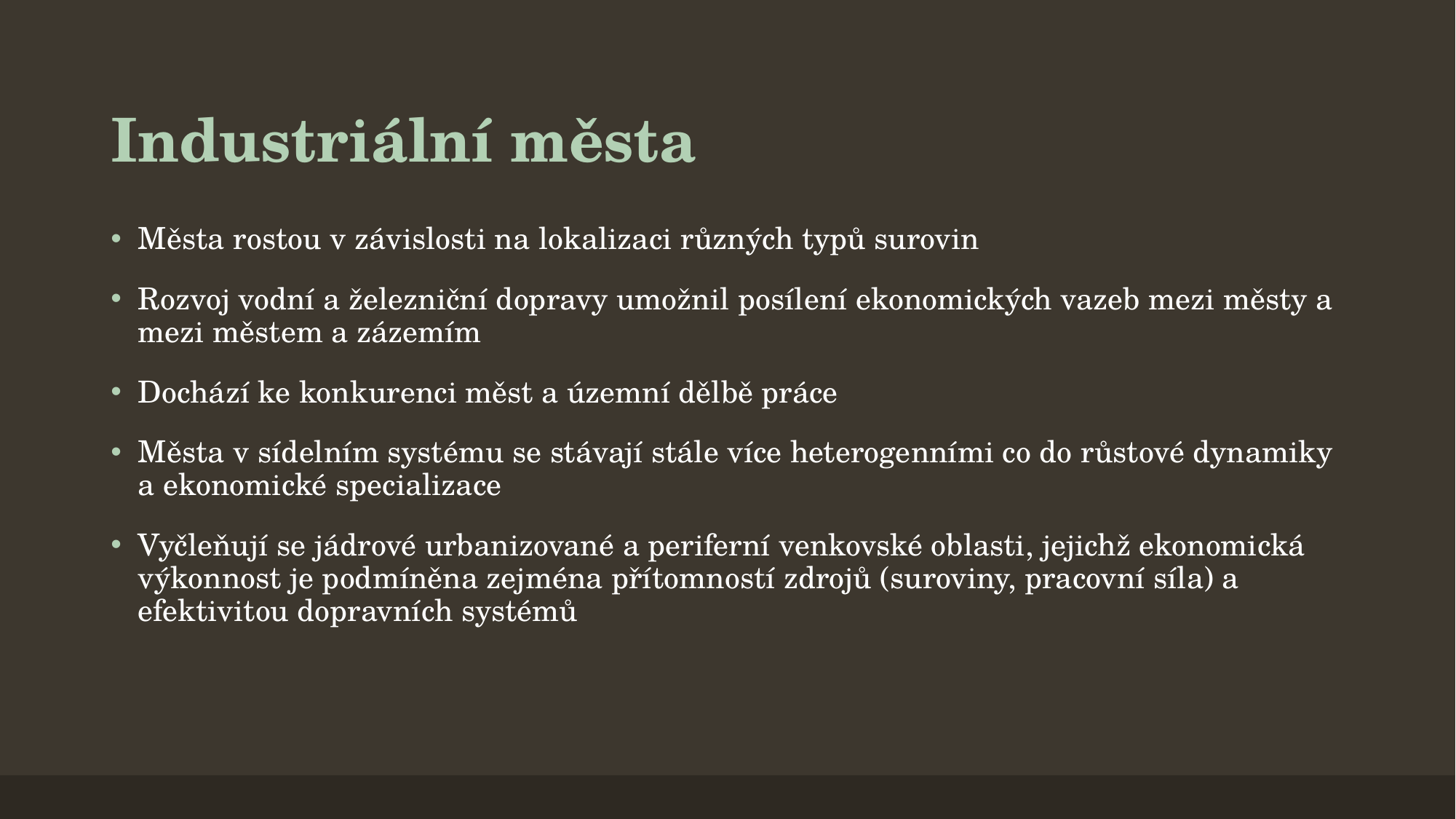

# Industriální města
Města rostou v závislosti na lokalizaci různých typů surovin
Rozvoj vodní a železniční dopravy umožnil posílení ekonomických vazeb mezi městy a mezi městem a zázemím
Dochází ke konkurenci měst a územní dělbě práce
Města v sídelním systému se stávají stále více heterogenními co do růstové dynamiky a ekonomické specializace
Vyčleňují se jádrové urbanizované a periferní venkovské oblasti, jejichž ekonomická výkonnost je podmíněna zejména přítomností zdrojů (suroviny, pracovní síla) a efektivitou dopravních systémů